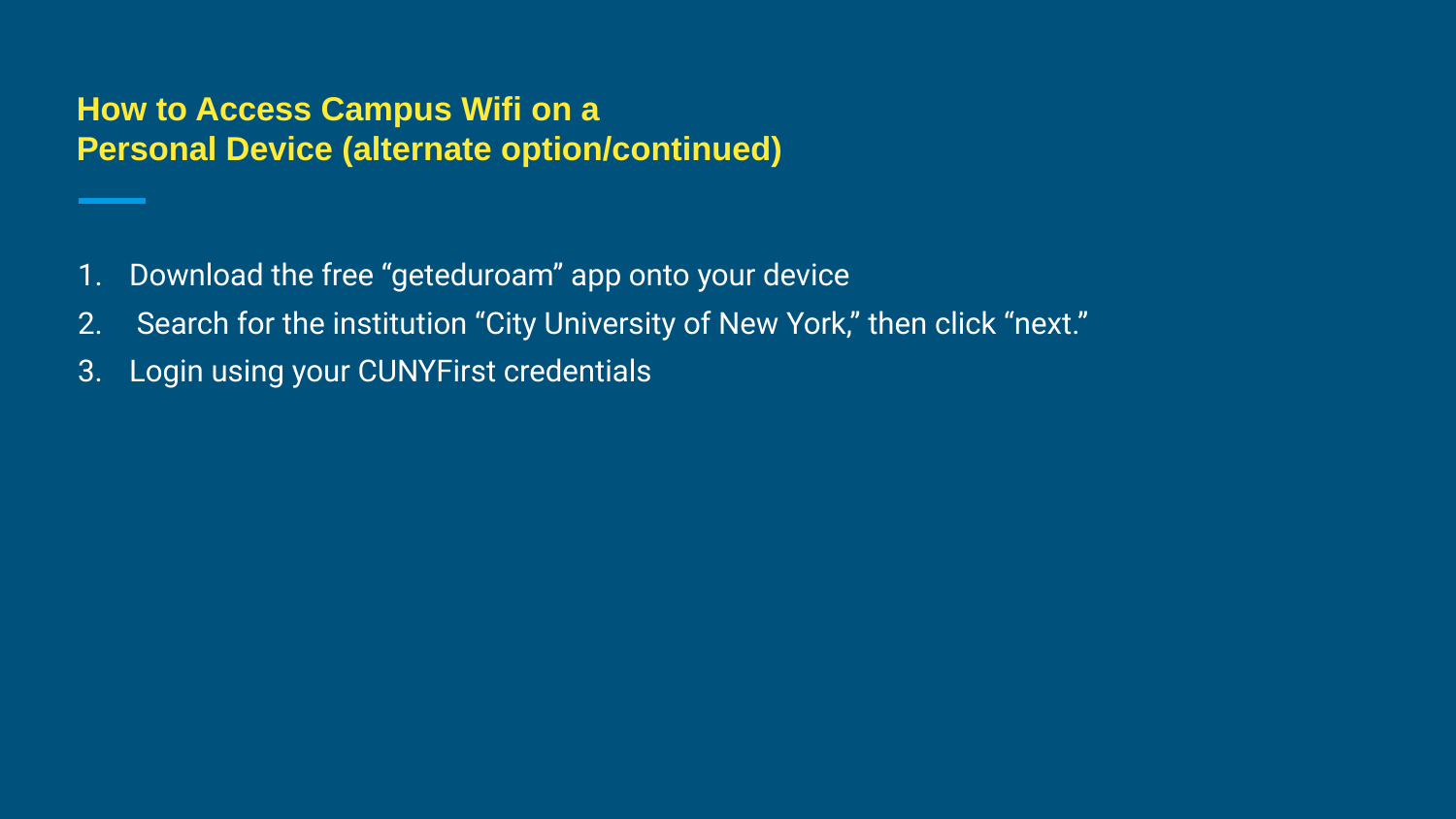

# How to Access Campus Wifi on a
Personal Device (alternate option/continued)
Download the free “geteduroam” app onto your device
 Search for the institution “City University of New York,” then click “next.”
Login using your CUNYFirst credentials